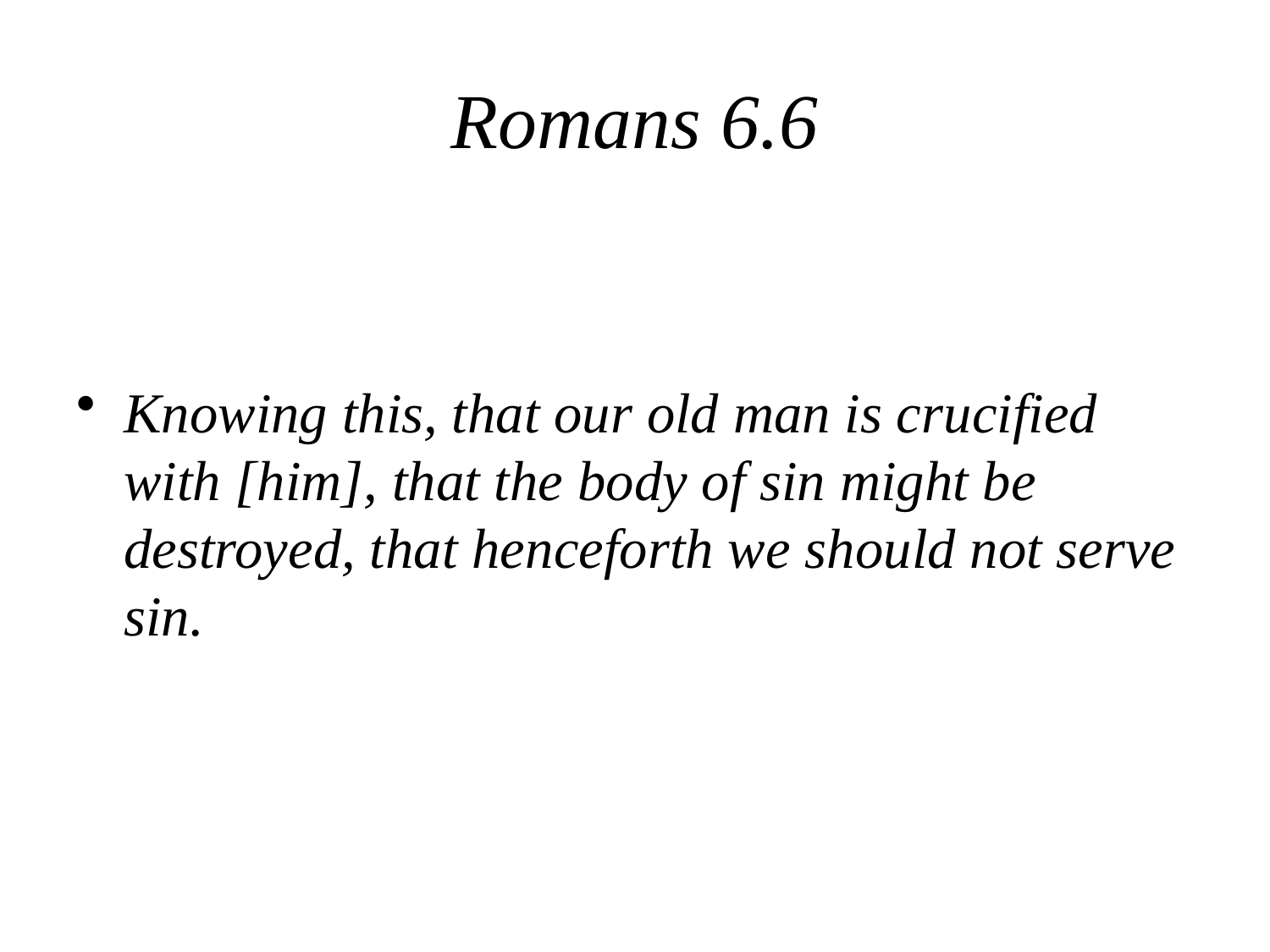

# Romans 6.6
Knowing this, that our old man is crucified with [him], that the body of sin might be destroyed, that henceforth we should not serve sin.